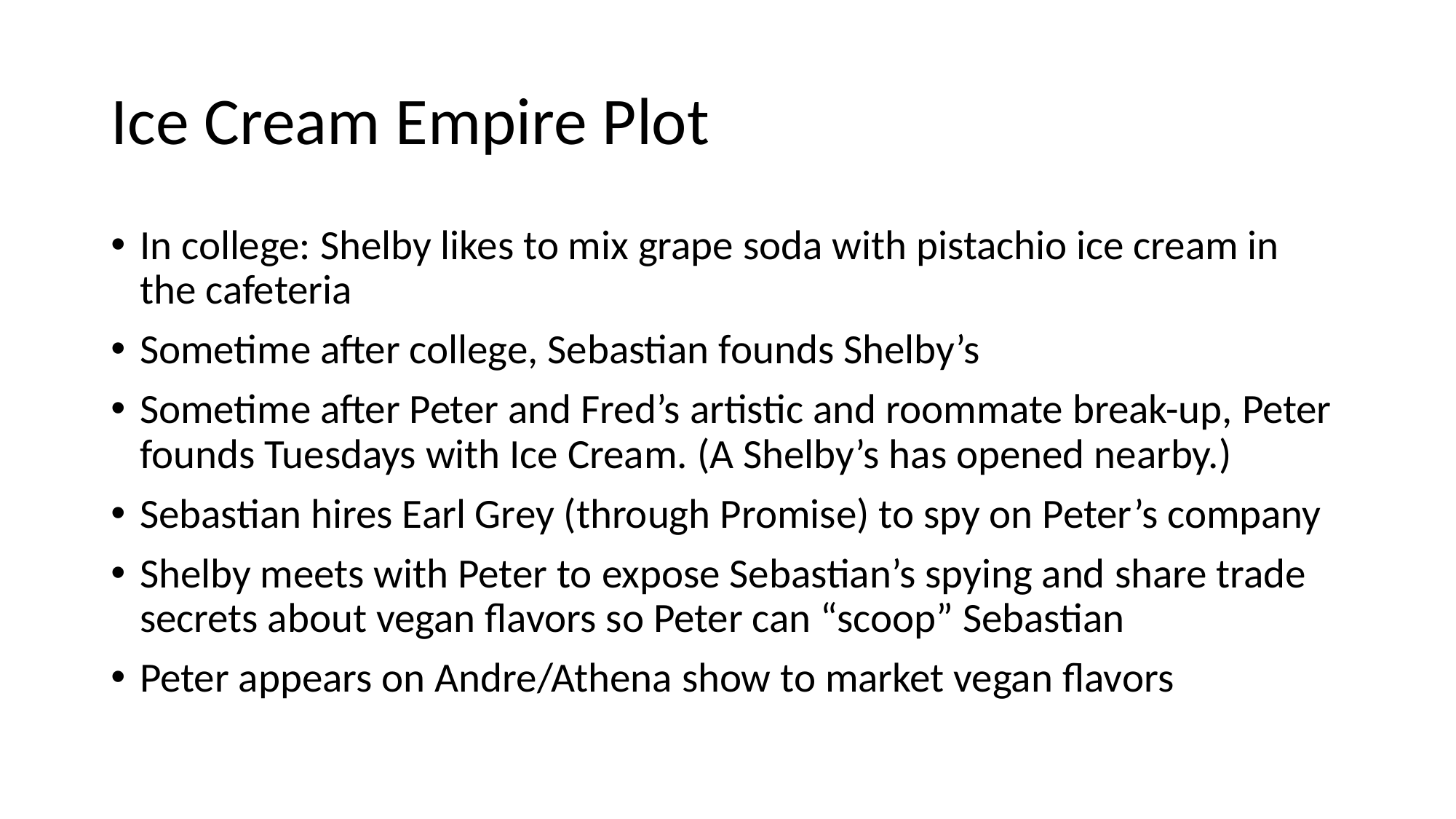

# Ice Cream Empire Plot
In college: Shelby likes to mix grape soda with pistachio ice cream in the cafeteria
Sometime after college, Sebastian founds Shelby’s
Sometime after Peter and Fred’s artistic and roommate break-up, Peter founds Tuesdays with Ice Cream. (A Shelby’s has opened nearby.)
Sebastian hires Earl Grey (through Promise) to spy on Peter’s company
Shelby meets with Peter to expose Sebastian’s spying and share trade secrets about vegan flavors so Peter can “scoop” Sebastian
Peter appears on Andre/Athena show to market vegan flavors